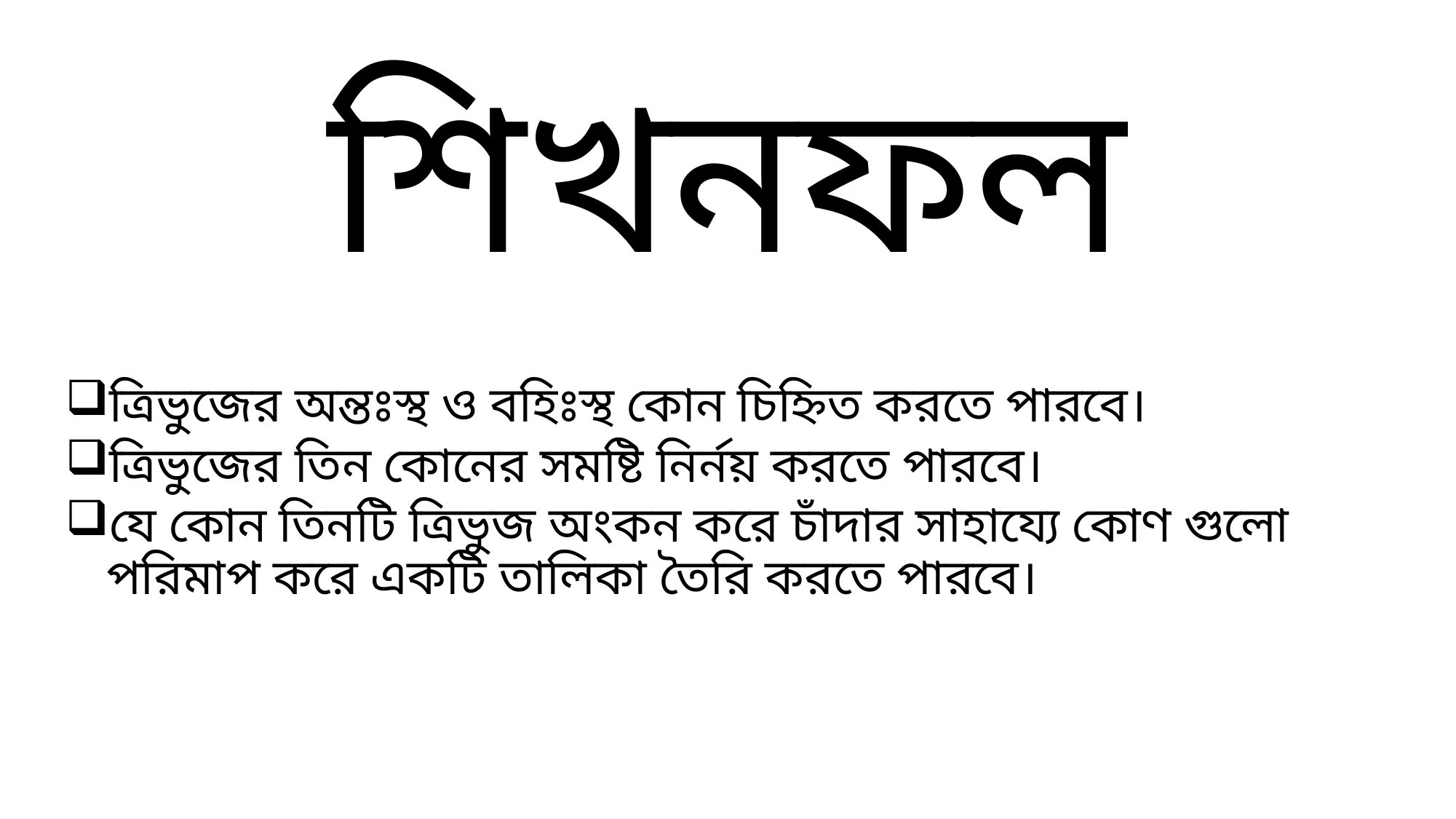

# শিখনফল
ত্রিভুজের অন্তঃস্থ ও বহিঃস্থ কোন চিহ্নিত করতে পারবে।
ত্রিভুজের তিন কোনের সমষ্টি নির্নয় করতে পারবে।
যে কোন তিনটি ত্রিভুজ অংকন করে চাঁদার সাহায্যে কোণ গুলো পরিমাপ করে একটি তালিকা তৈরি করতে পারবে।